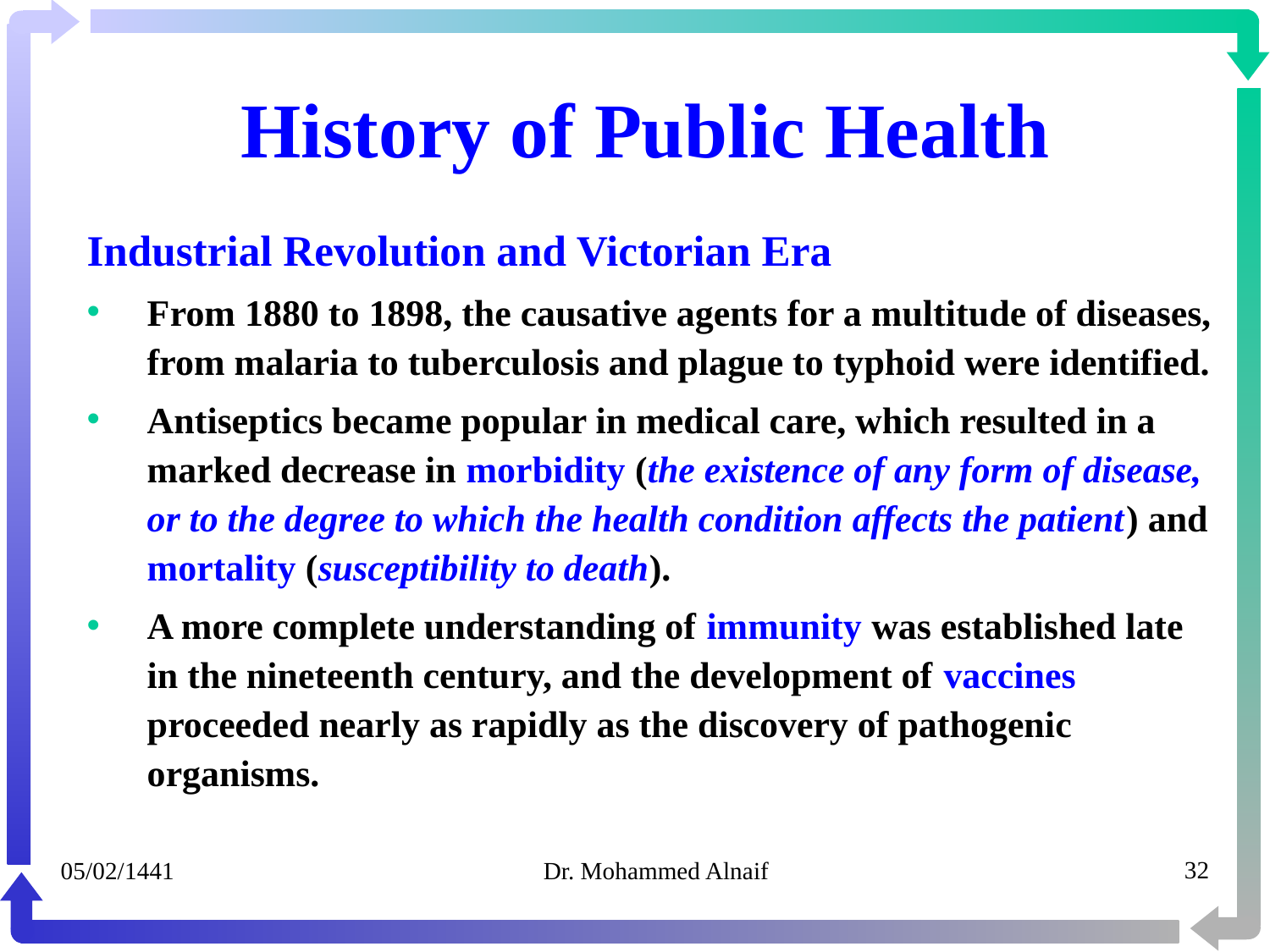

# History of Public Health
Industrial Revolution and Victorian Era
From 1880 to 1898, the causative agents for a multitude of diseases, from malaria to tuberculosis and plague to typhoid were identified.
Antiseptics became popular in medical care, which resulted in a marked decrease in morbidity (the existence of any form of disease, or to the degree to which the health condition affects the patient) and mortality (susceptibility to death).
A more complete understanding of immunity was established late in the nineteenth century, and the development of vaccines proceeded nearly as rapidly as the discovery of pathogenic organisms.
05/02/1441
Dr. Mohammed Alnaif
32